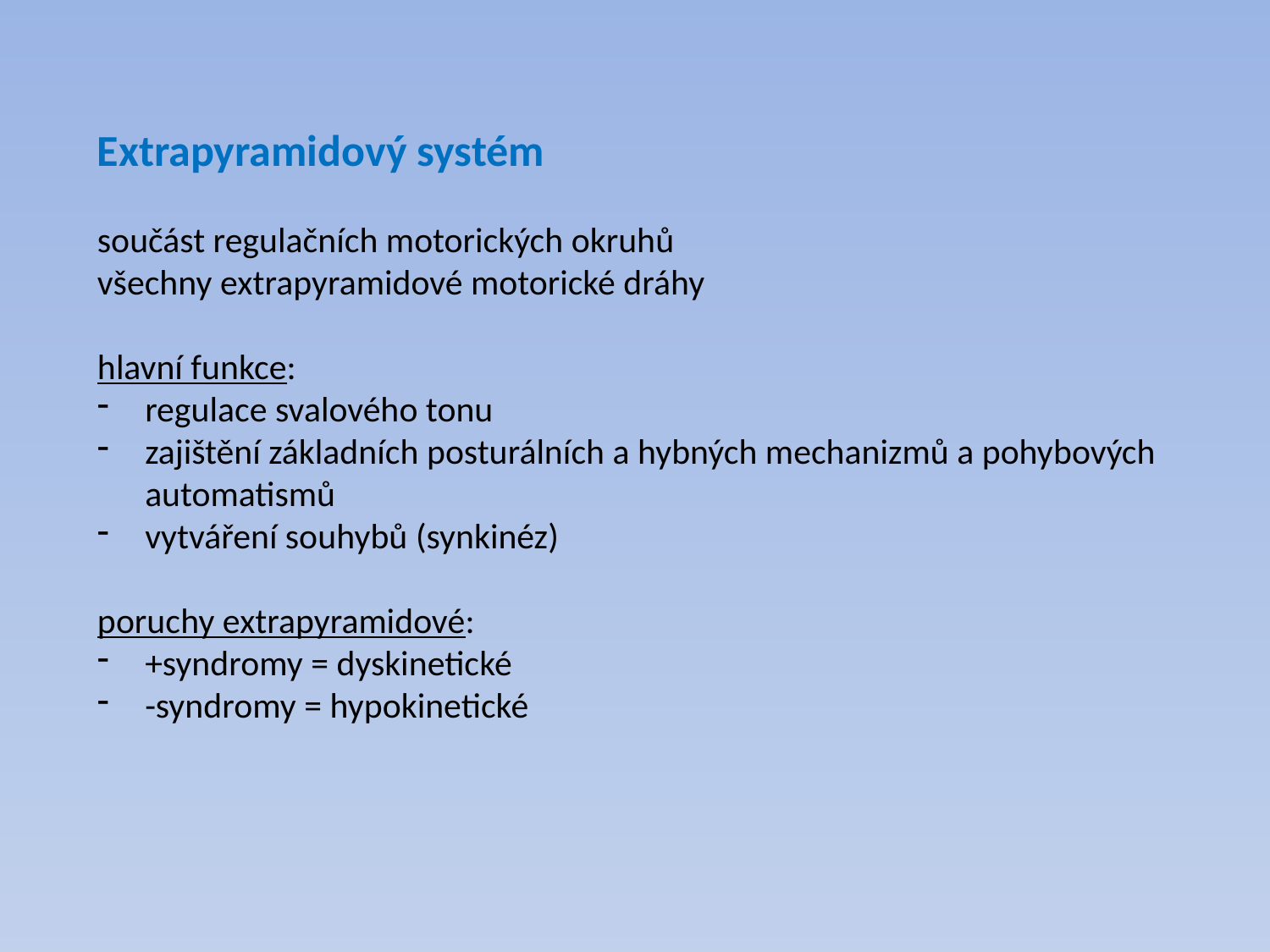

Extrapyramidový systém

součást regulačních motorických okruhů
všechny extrapyramidové motorické dráhy

hlavní funkce:
regulace svalového tonu
zajištění základních posturálních a hybných mechanizmů a pohybových automatismů
vytváření souhybů (synkinéz)

poruchy extrapyramidové:
+syndromy = dyskinetické
-syndromy = hypokinetické